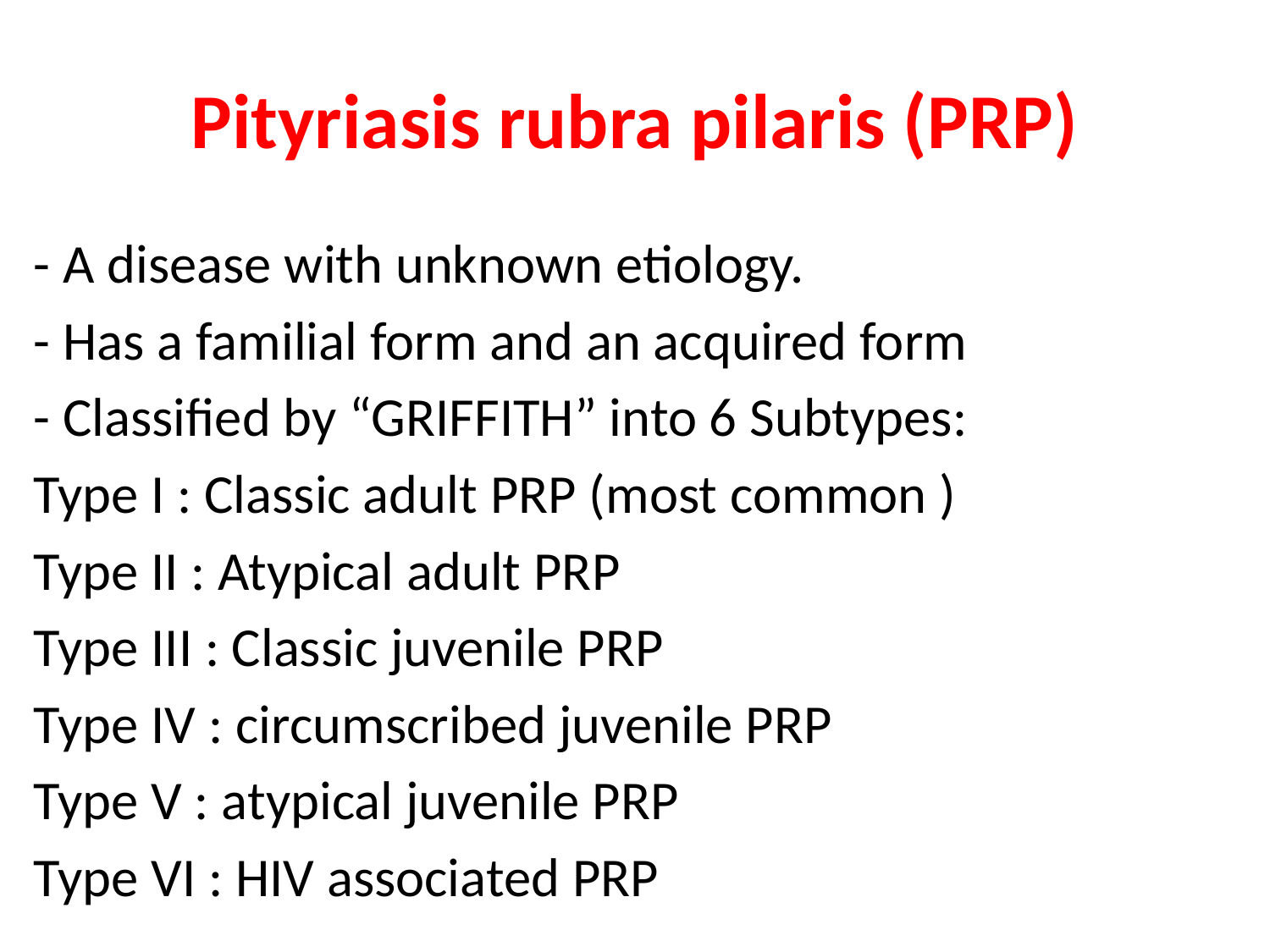

# Pityriasis rubra pilaris (PRP)
- A disease with unknown etiology.
- Has a familial form and an acquired form
- Classified by “GRIFFITH” into 6 Subtypes:
Type I : Classic adult PRP (most common )
Type II : Atypical adult PRP
Type III : Classic juvenile PRP
Type IV : circumscribed juvenile PRP
Type V : atypical juvenile PRP
Type VI : HIV associated PRP